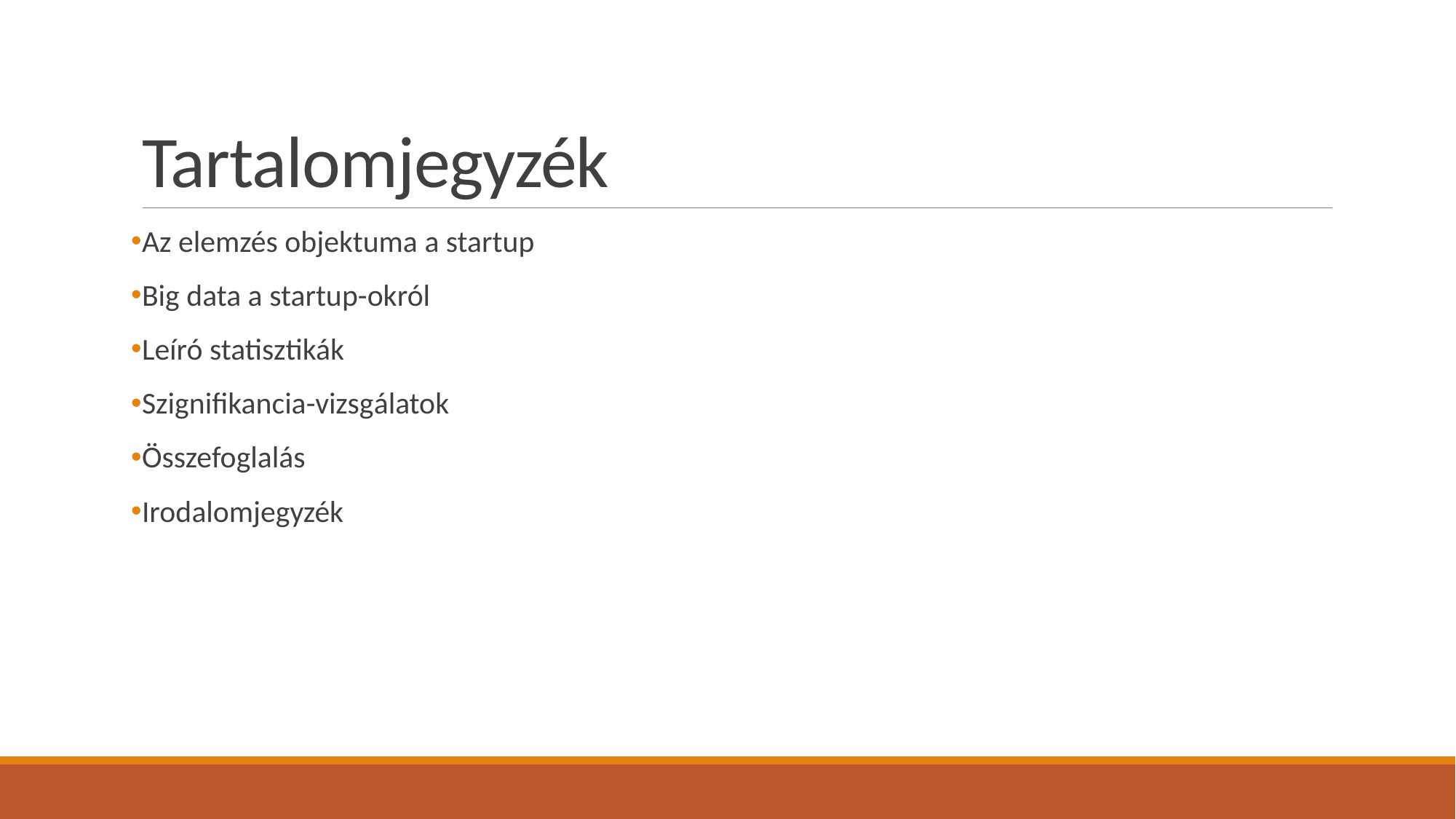

# Tartalomjegyzék
Az elemzés objektuma a startup
Big data a startup-okról
Leíró statisztikák
Szignifikancia-vizsgálatok
Összefoglalás
Irodalomjegyzék